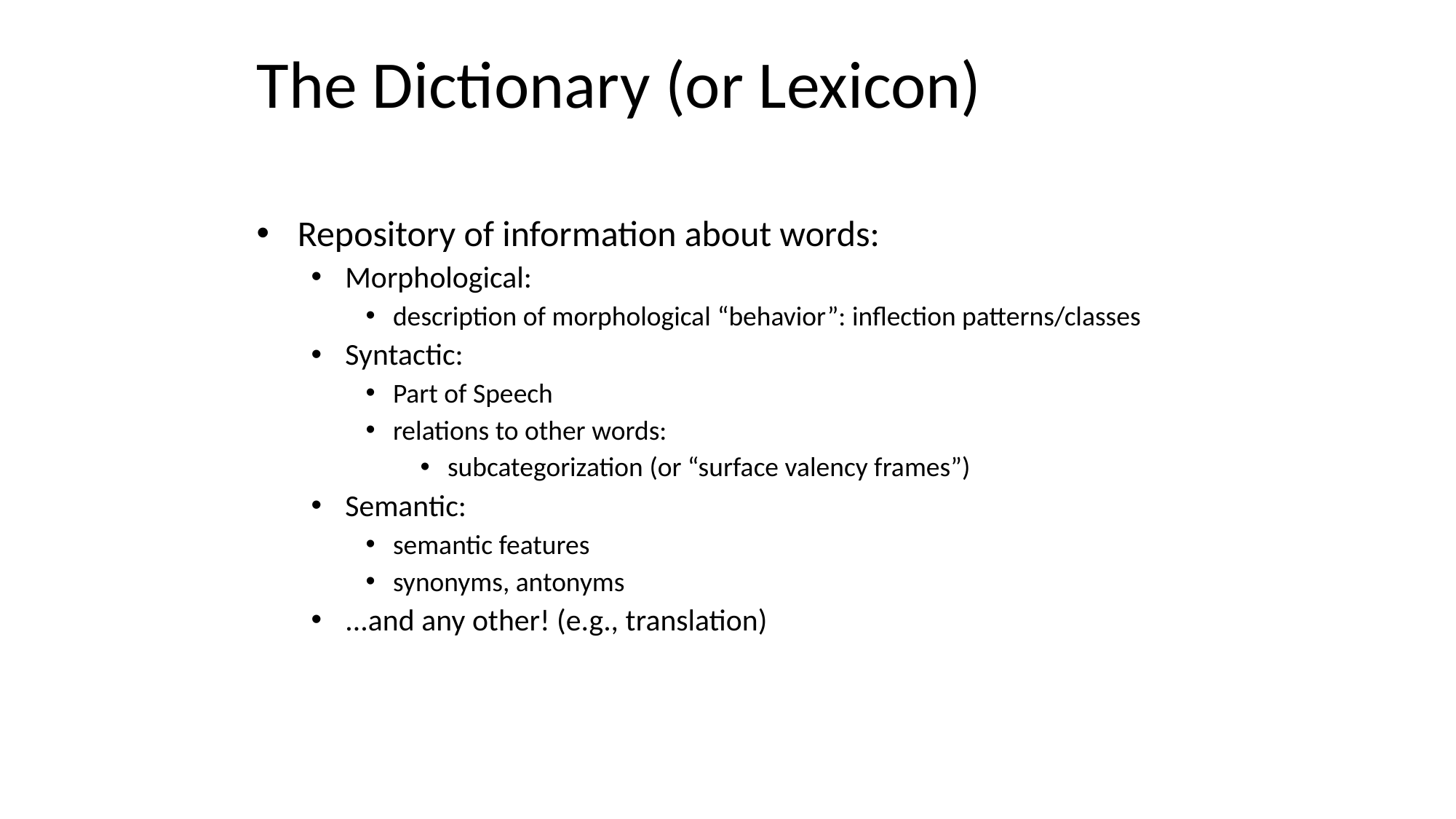

# The Dictionary (or Lexicon)
Repository of information about words:
Morphological:
description of morphological “behavior”: inflection patterns/classes
Syntactic:
Part of Speech
relations to other words:
subcategorization (or “surface valency frames”)
Semantic:
semantic features
synonyms, antonyms
...and any other! (e.g., translation)